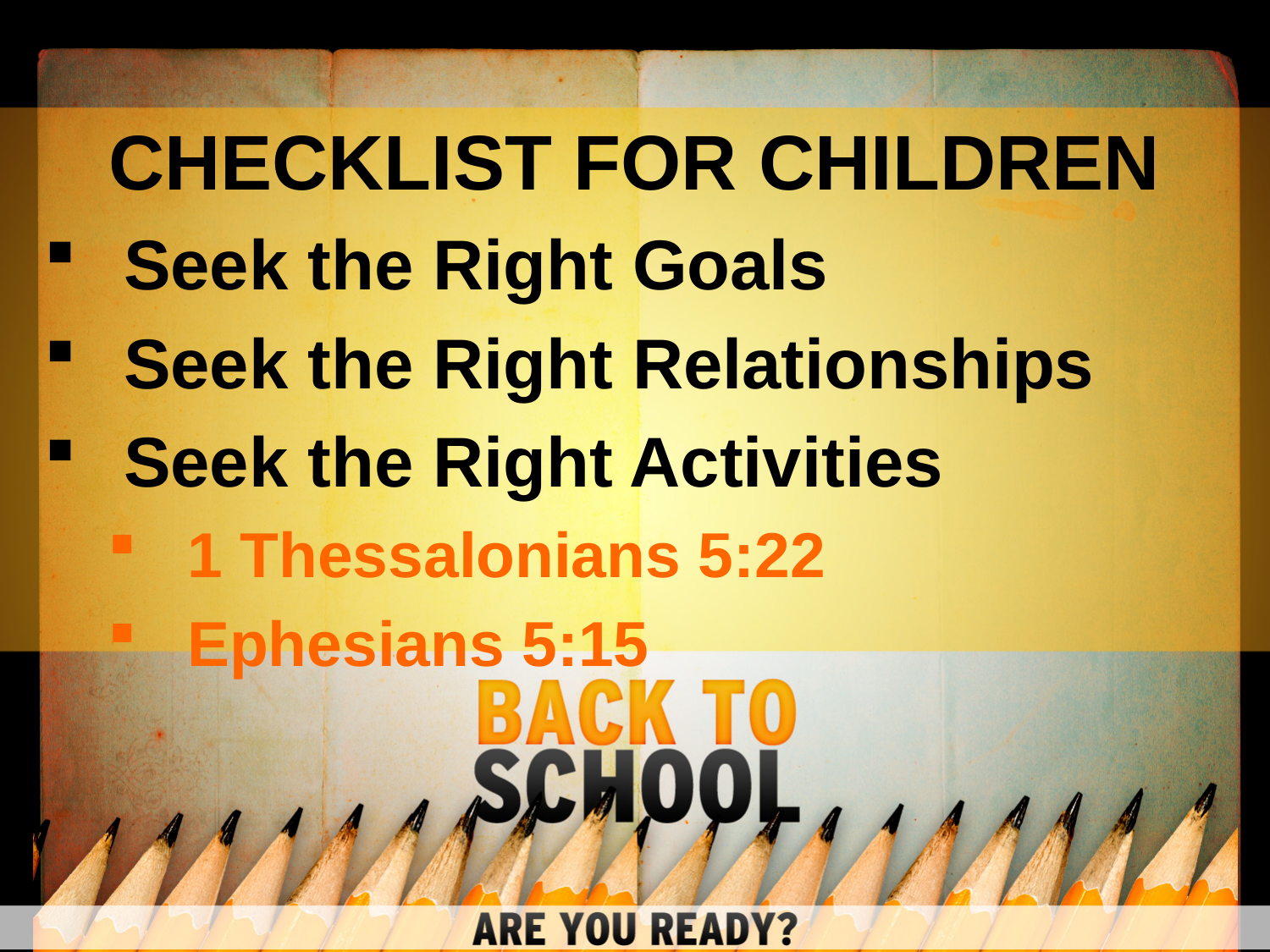

CHECKLIST FOR CHILDREN
Seek the Right Goals
Seek the Right Relationships
Seek the Right Activities
1 Thessalonians 5:22
Ephesians 5:15